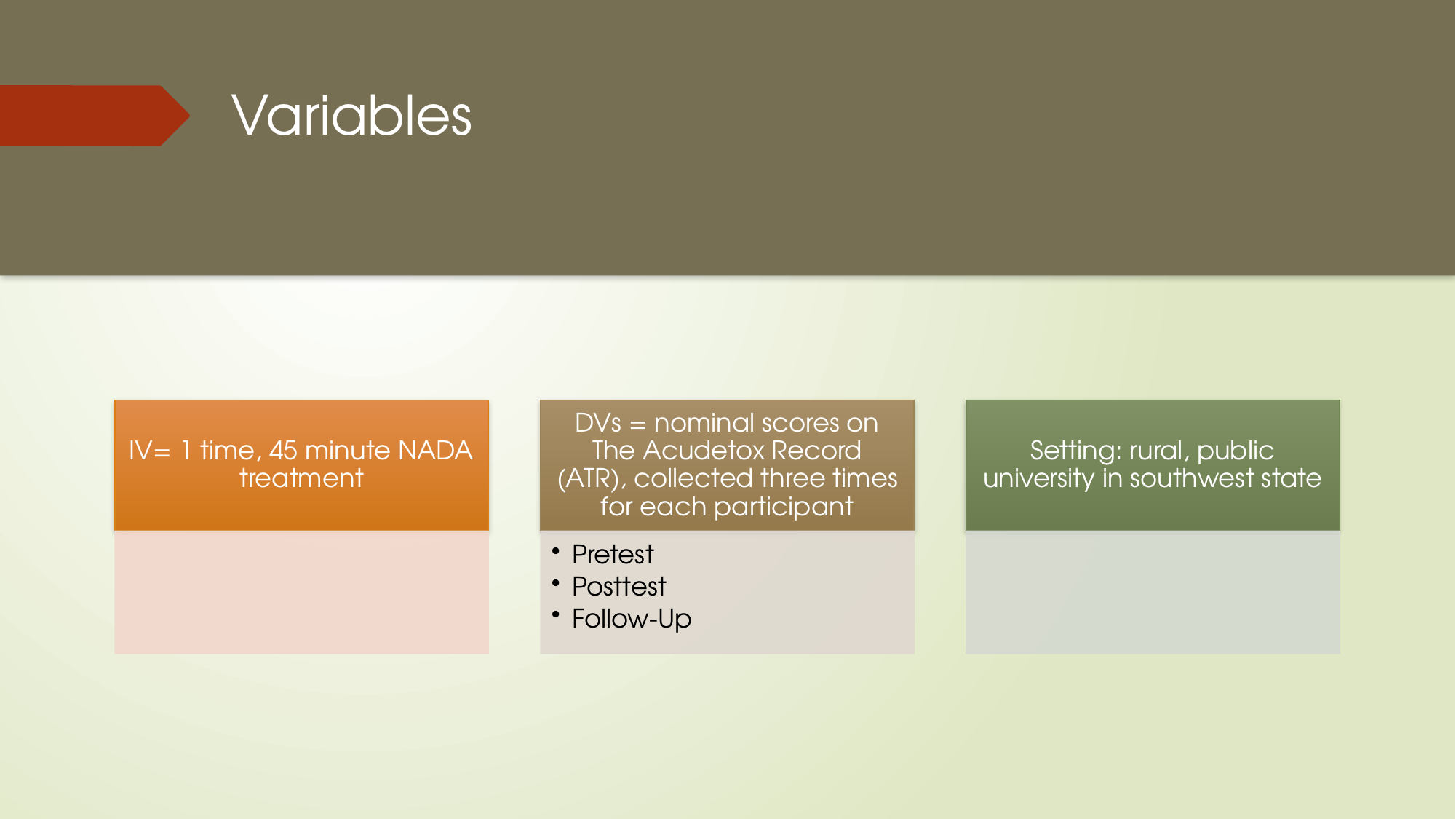

# Variables

IV= 1 time, 45 minute NADA treatment
DVs = nominal scores on The Acudetox Record (ATR), collected three times for each participant
Pretest
Posttest
Follow-Up
Setting: rural, public university in southwest state